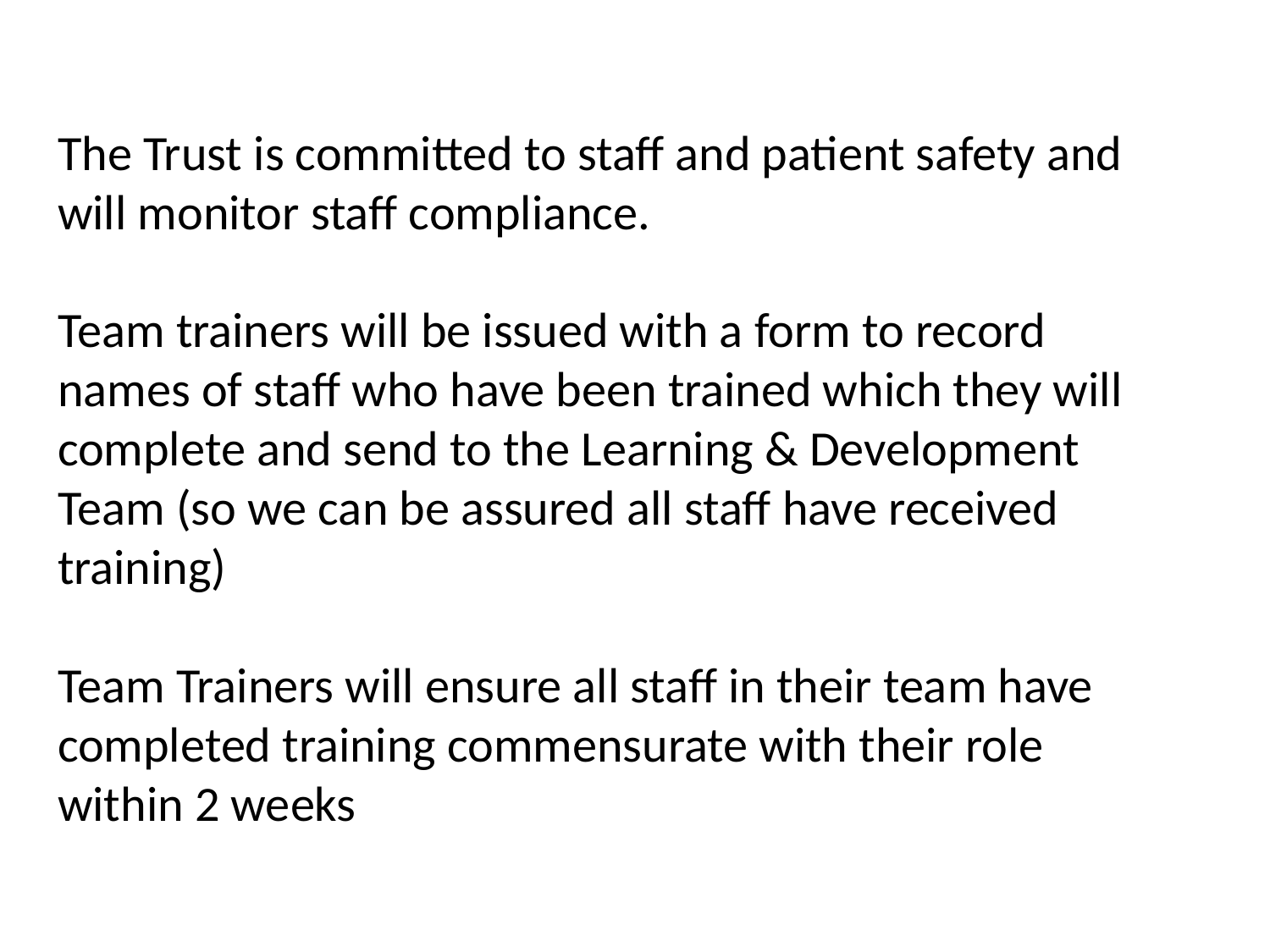

# The Trust is committed to staff and patient safety and will monitor staff compliance. Team trainers will be issued with a form to record names of staff who have been trained which they will complete and send to the Learning & Development Team (so we can be assured all staff have received training) Team Trainers will ensure all staff in their team have  completed training commensurate with their role  within 2 weeks